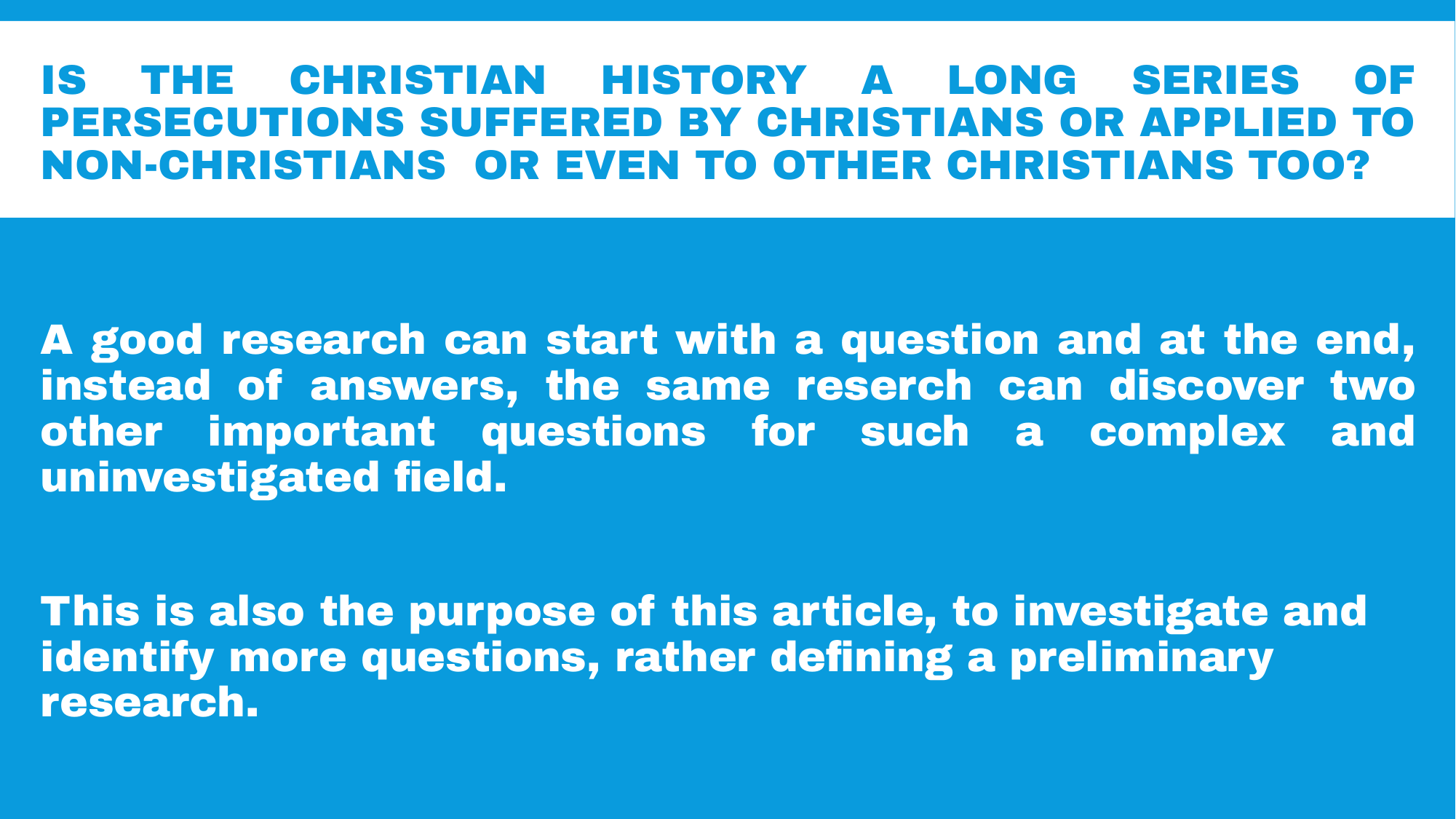

# IS THE Christian History a long series of persecutions suffered by Christians or applied to non-Christians  or even to OTHER CHRISTIANS TOO?

A good research can start with a question and at the end, instead of answers, the same reserch can discover two other important questions for such a complex and uninvestigated field.

This is also the purpose of this article, to investigate and identify more questions, rather defining a preliminary research.